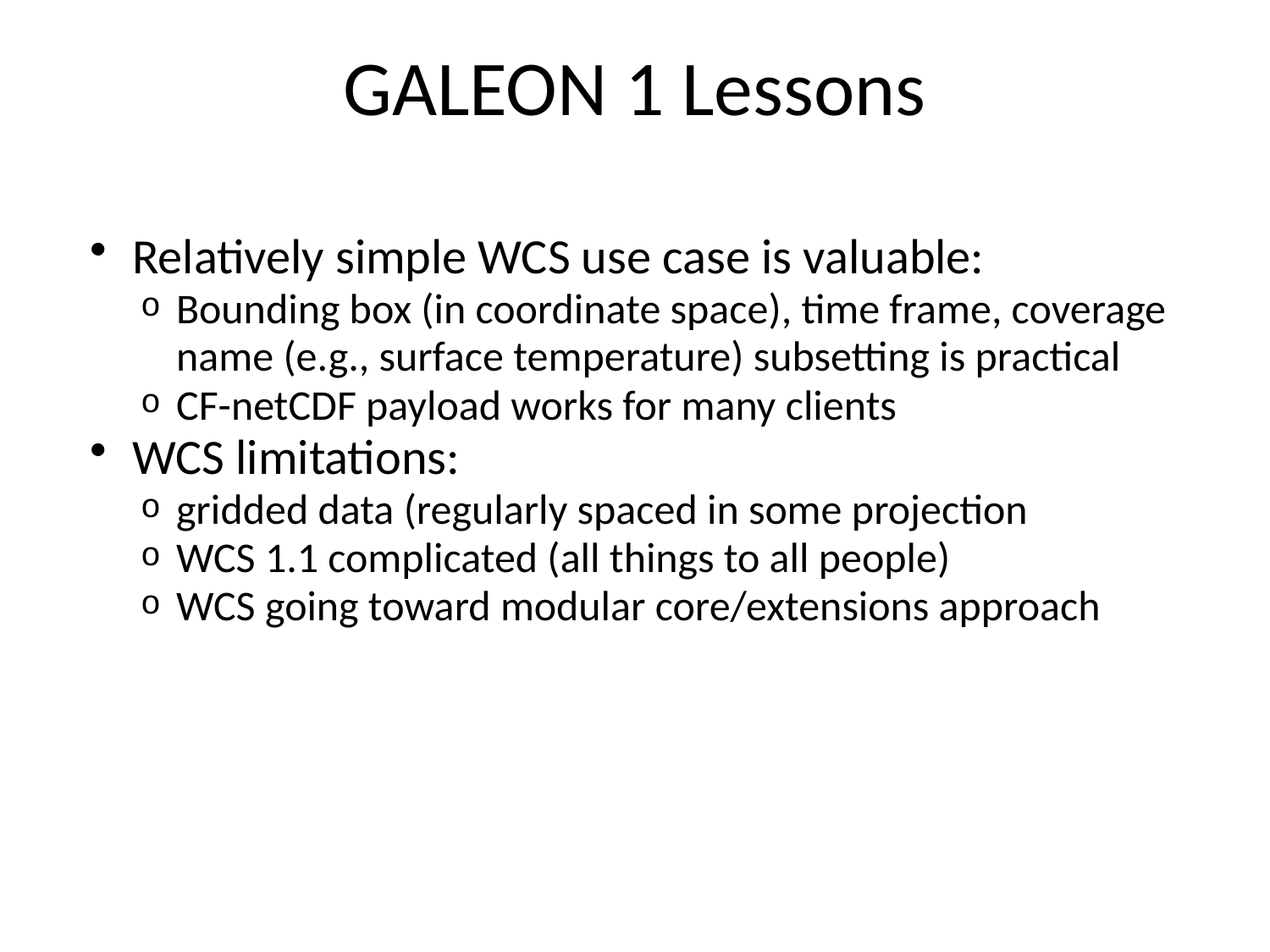

# GALEON 1 Lessons
Relatively simple WCS use case is valuable:
Bounding box (in coordinate space), time frame, coverage name (e.g., surface temperature) subsetting is practical
CF-netCDF payload works for many clients
WCS limitations:
gridded data (regularly spaced in some projection
WCS 1.1 complicated (all things to all people)
WCS going toward modular core/extensions approach